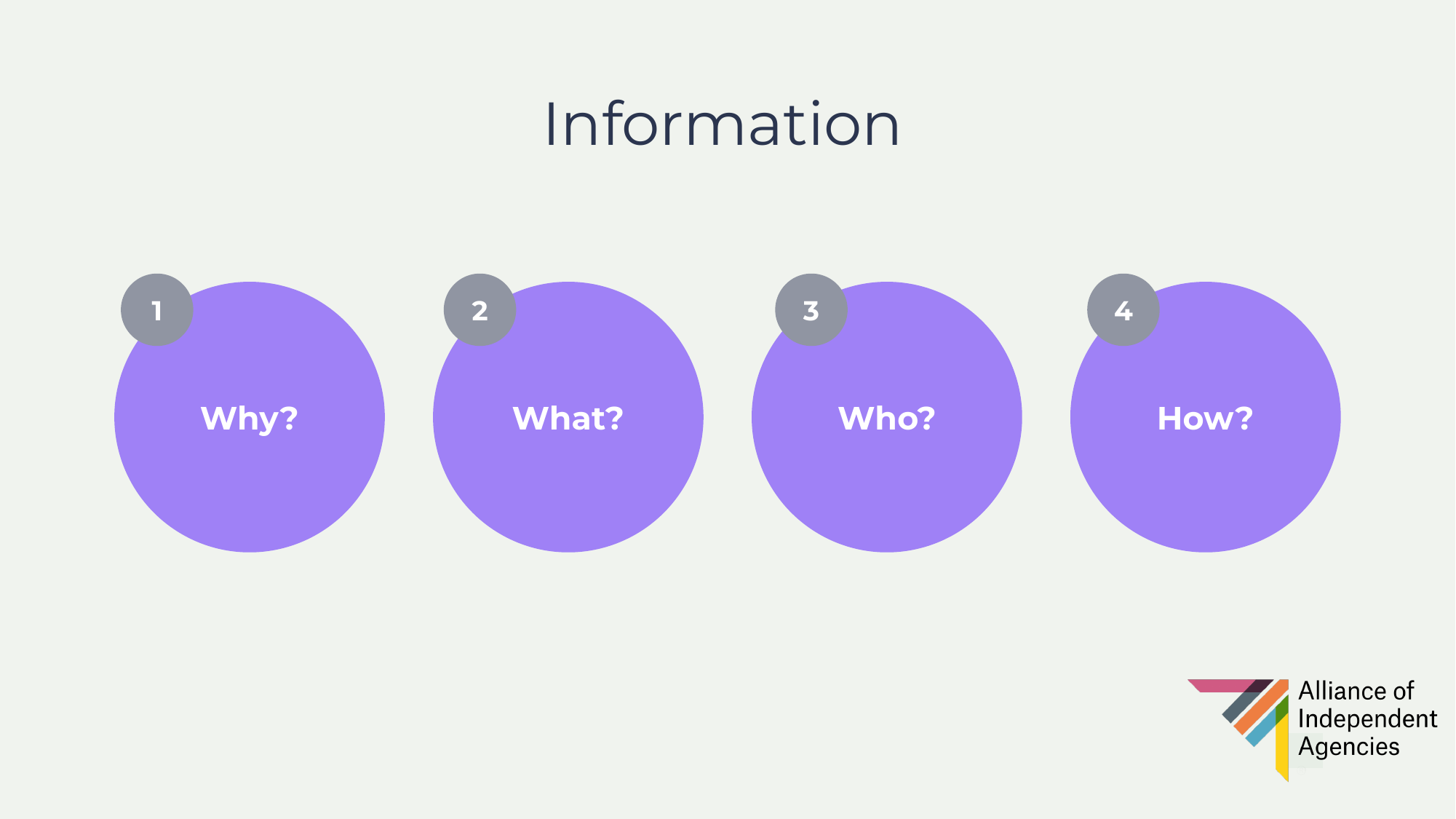

# Information
1
2
3
4
Why?
What?
Who?
How?